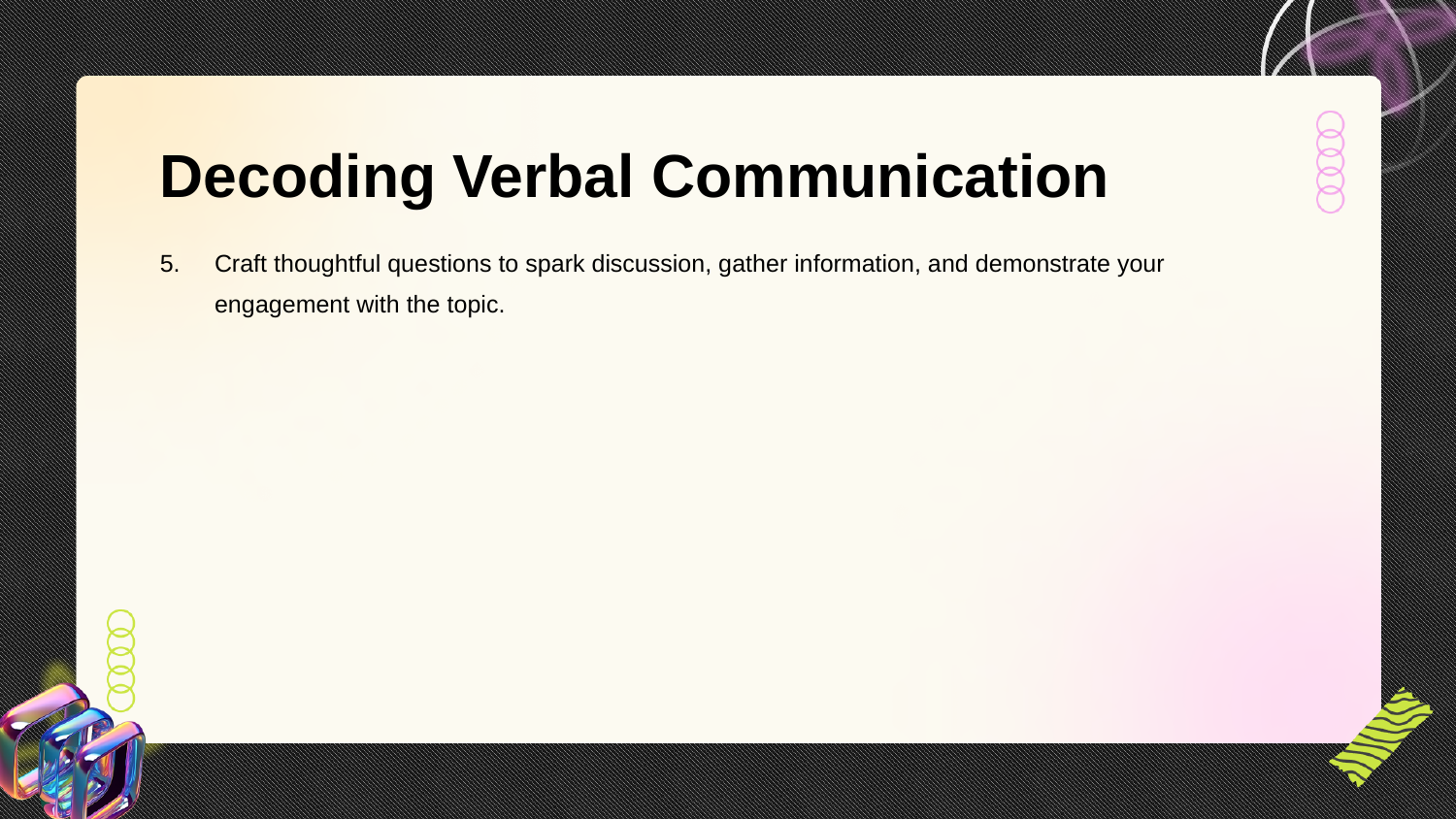

Decoding Verbal Communication
Craft thoughtful questions to spark discussion, gather information, and demonstrate your engagement with the topic.